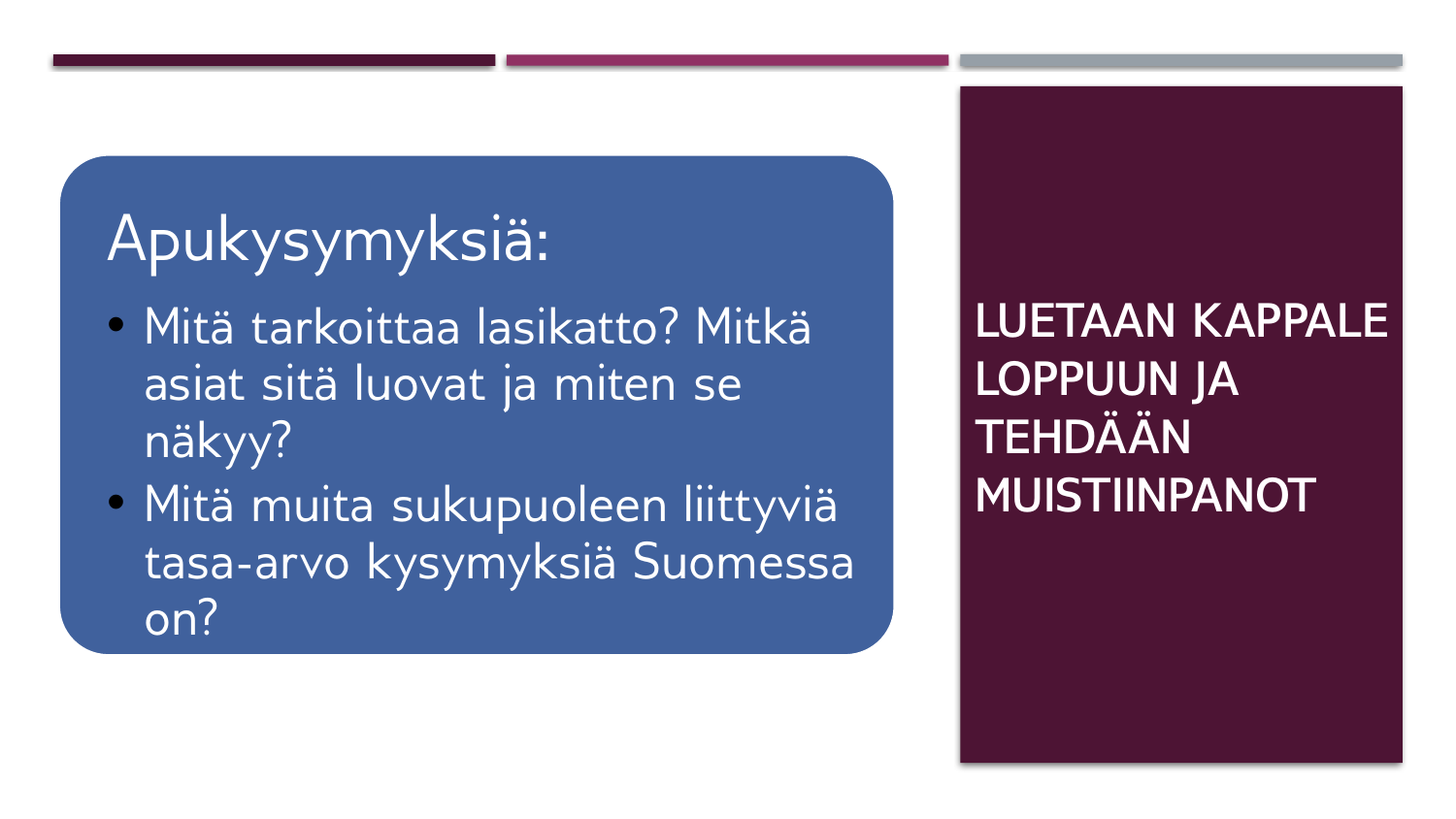

Apukysymyksiä:
Mitä tarkoittaa lasikatto? Mitkä asiat sitä luovat ja miten se näkyy?
Mitä muita sukupuoleen liittyviä tasa-arvo kysymyksiä Suomessa on?
# Luetaan kappale loppuun ja tehdään muistiinpanot